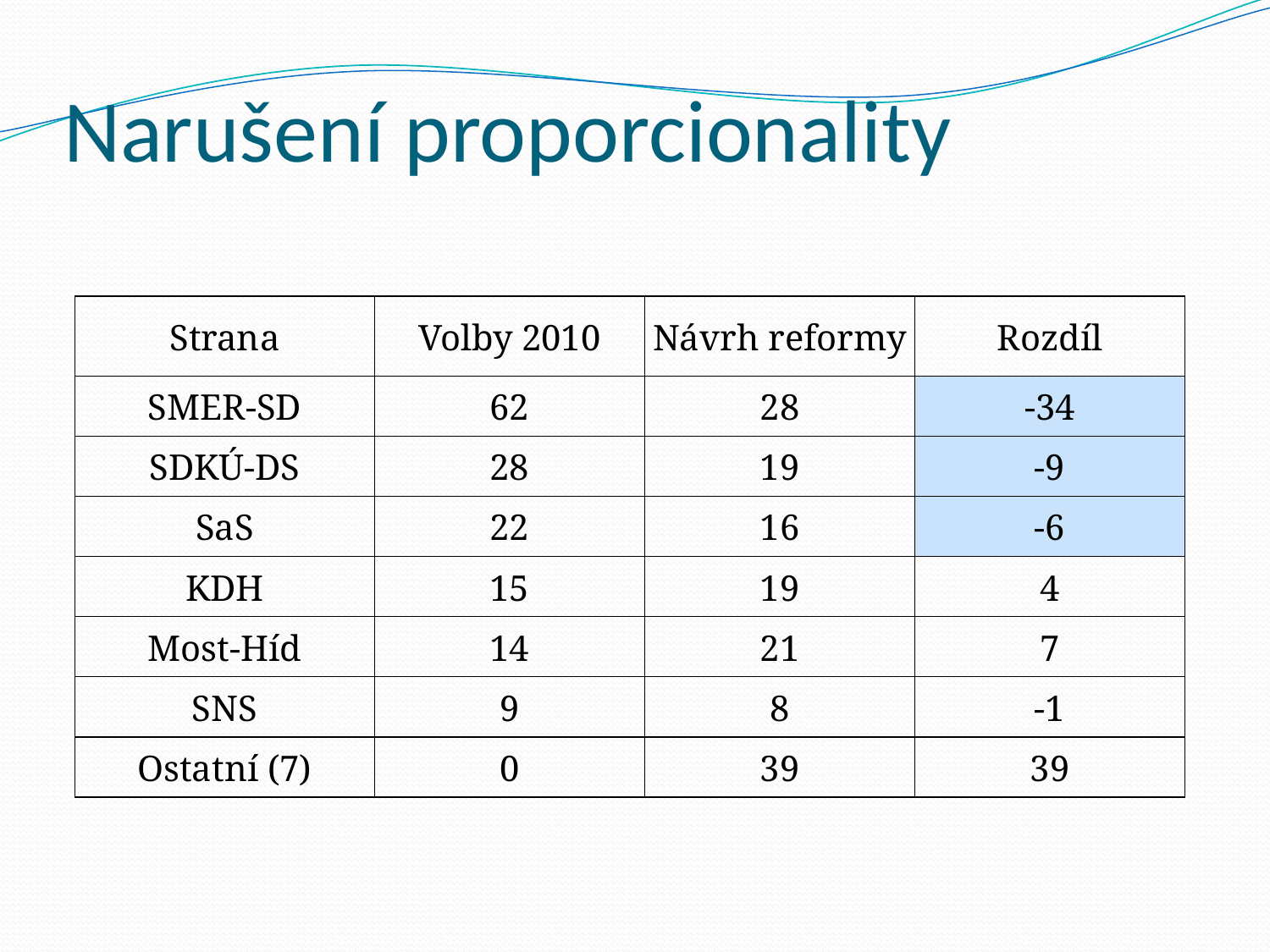

# Narušení proporcionality
| Strana | Volby 2010 | Návrh reformy | Rozdíl |
| --- | --- | --- | --- |
| SMER-SD | 62 | 28 | -34 |
| SDKÚ-DS | 28 | 19 | -9 |
| SaS | 22 | 16 | -6 |
| KDH | 15 | 19 | 4 |
| Most-Híd | 14 | 21 | 7 |
| SNS | 9 | 8 | -1 |
| Ostatní (7) | 0 | 39 | 39 |